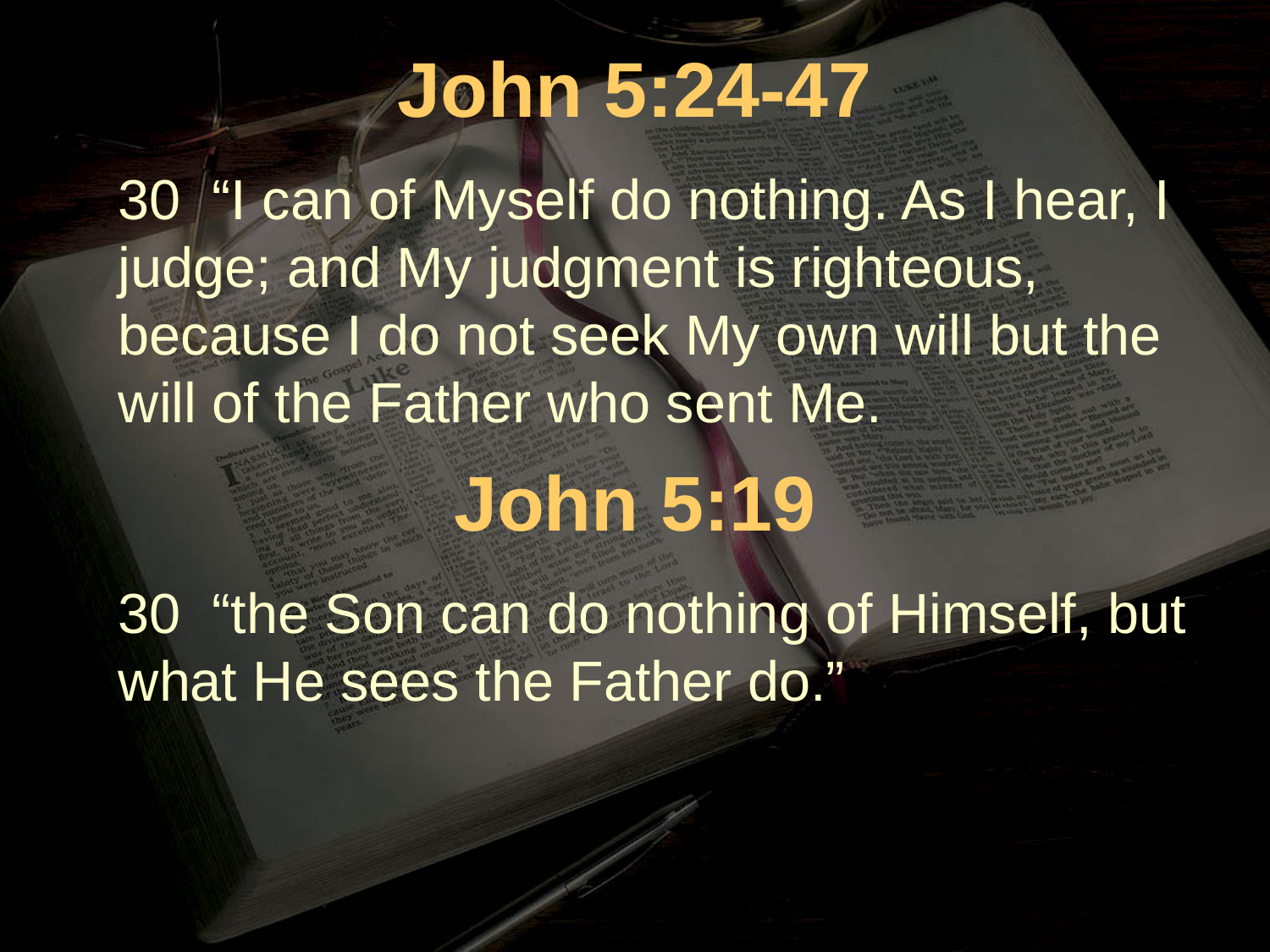

John 5:24-47
30  “I can of Myself do nothing. As I hear, I judge; and My judgment is righteous, because I do not seek My own will but the will of the Father who sent Me.
John 5:19
30  “the Son can do nothing of Himself, but what He sees the Father do.”